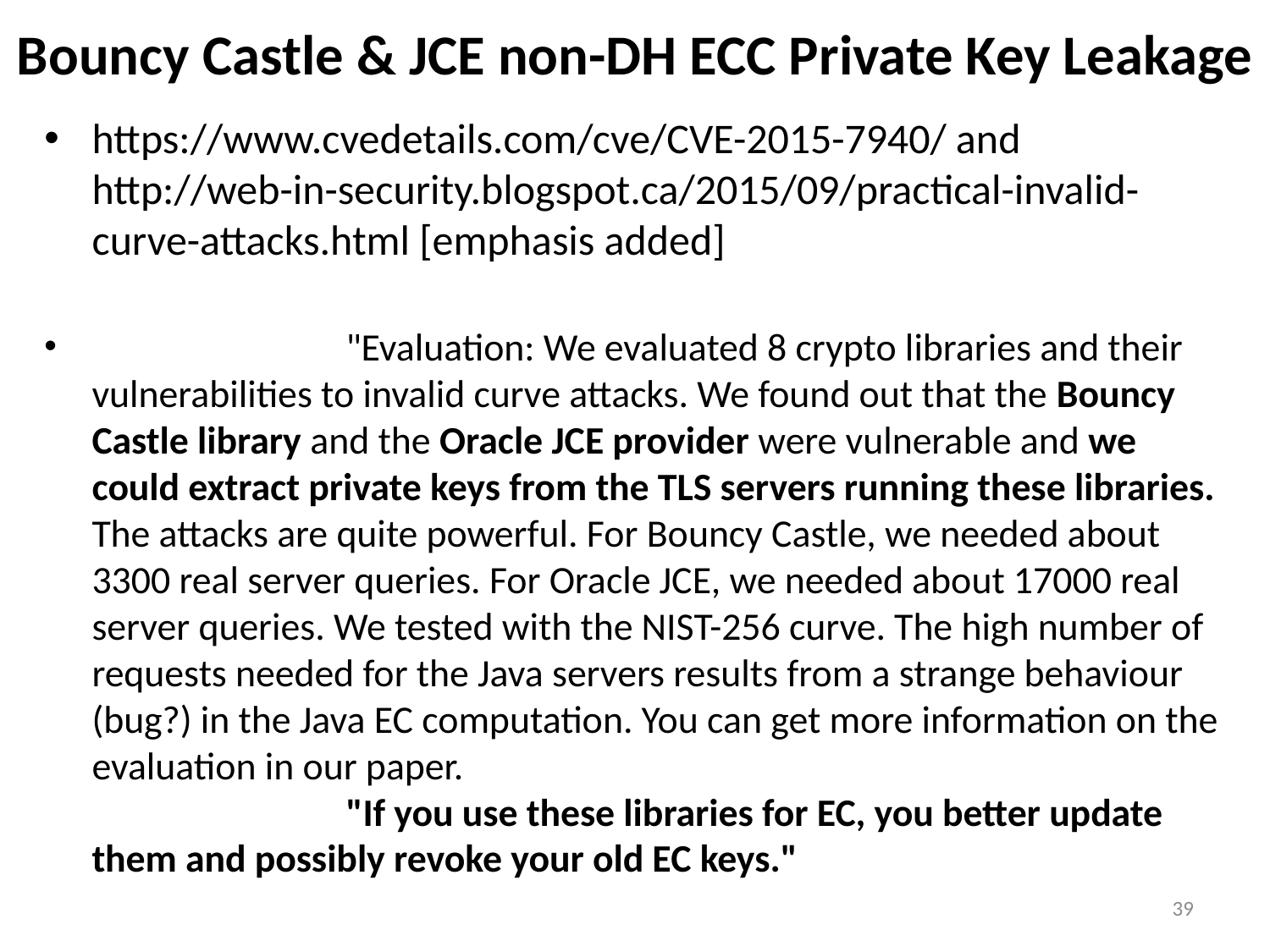

# Bouncy Castle & JCE non-DH ECC Private Key Leakage
https://www.cvedetails.com/cve/CVE-2015-7940/ and
http://web-in-security.blogspot.ca/2015/09/practical-invalid-curve-attacks.html [emphasis added]
 		"Evaluation: We evaluated 8 crypto libraries and their vulnerabilities to invalid curve attacks. We found out that the Bouncy Castle library and the Oracle JCE provider were vulnerable and we could extract private keys from the TLS servers running these libraries. The attacks are quite powerful. For Bouncy Castle, we needed about 3300 real server queries. For Oracle JCE, we needed about 17000 real server queries. We tested with the NIST-256 curve. The high number of requests needed for the Java servers results from a strange behaviour (bug?) in the Java EC computation. You can get more information on the evaluation in our paper.
 		"If you use these libraries for EC, you better update them and possibly revoke your old EC keys."
39